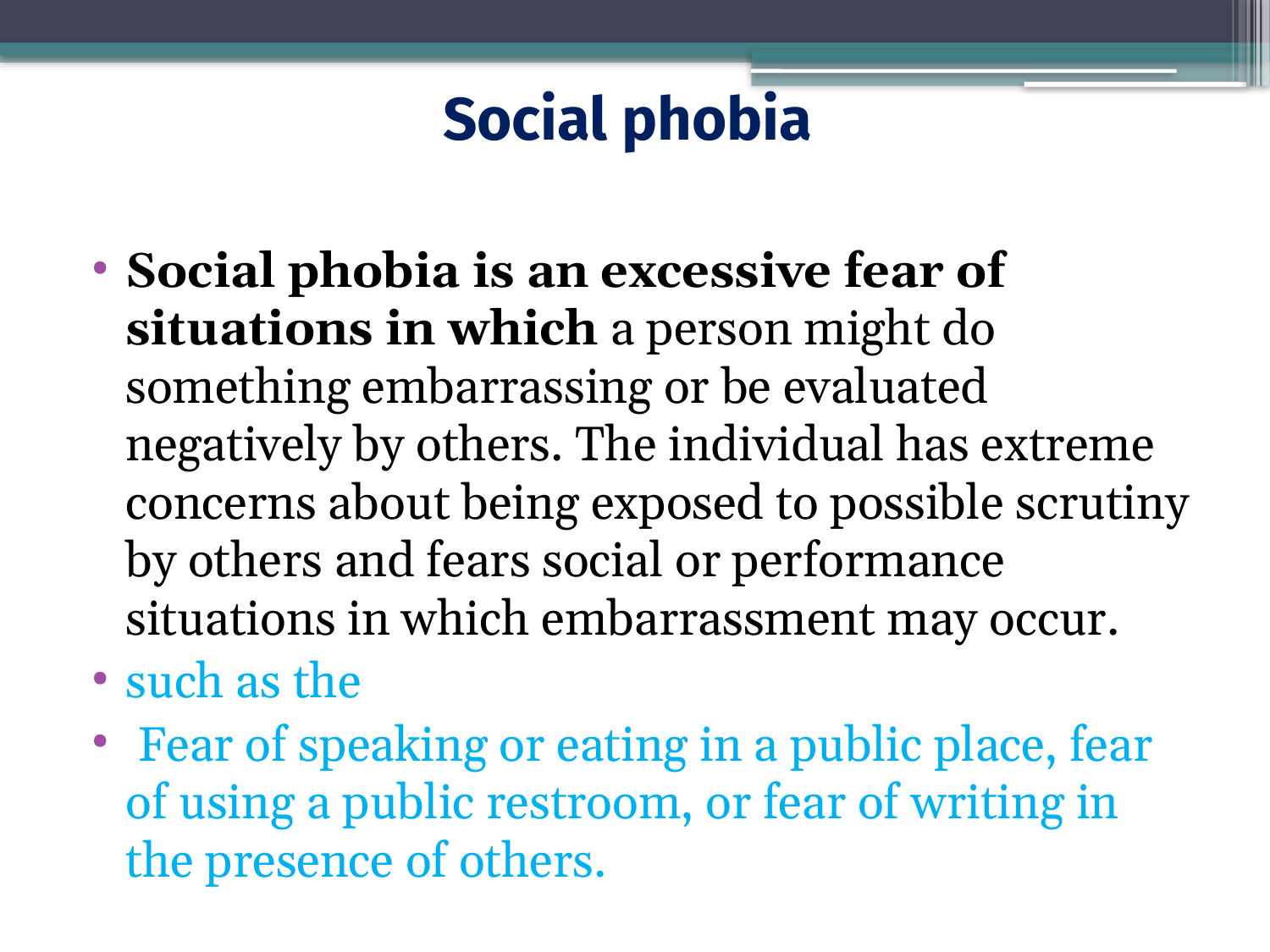

# Social phobia
Social phobia is an excessive fear of situations in which a person might do something embarrassing or be evaluated negatively by others. The individual has extreme concerns about being exposed to possible scrutiny by others and fears social or performance situations in which embarrassment may occur.
such as the
 Fear of speaking or eating in a public place, fear of using a public restroom, or fear of writing in the presence of others.